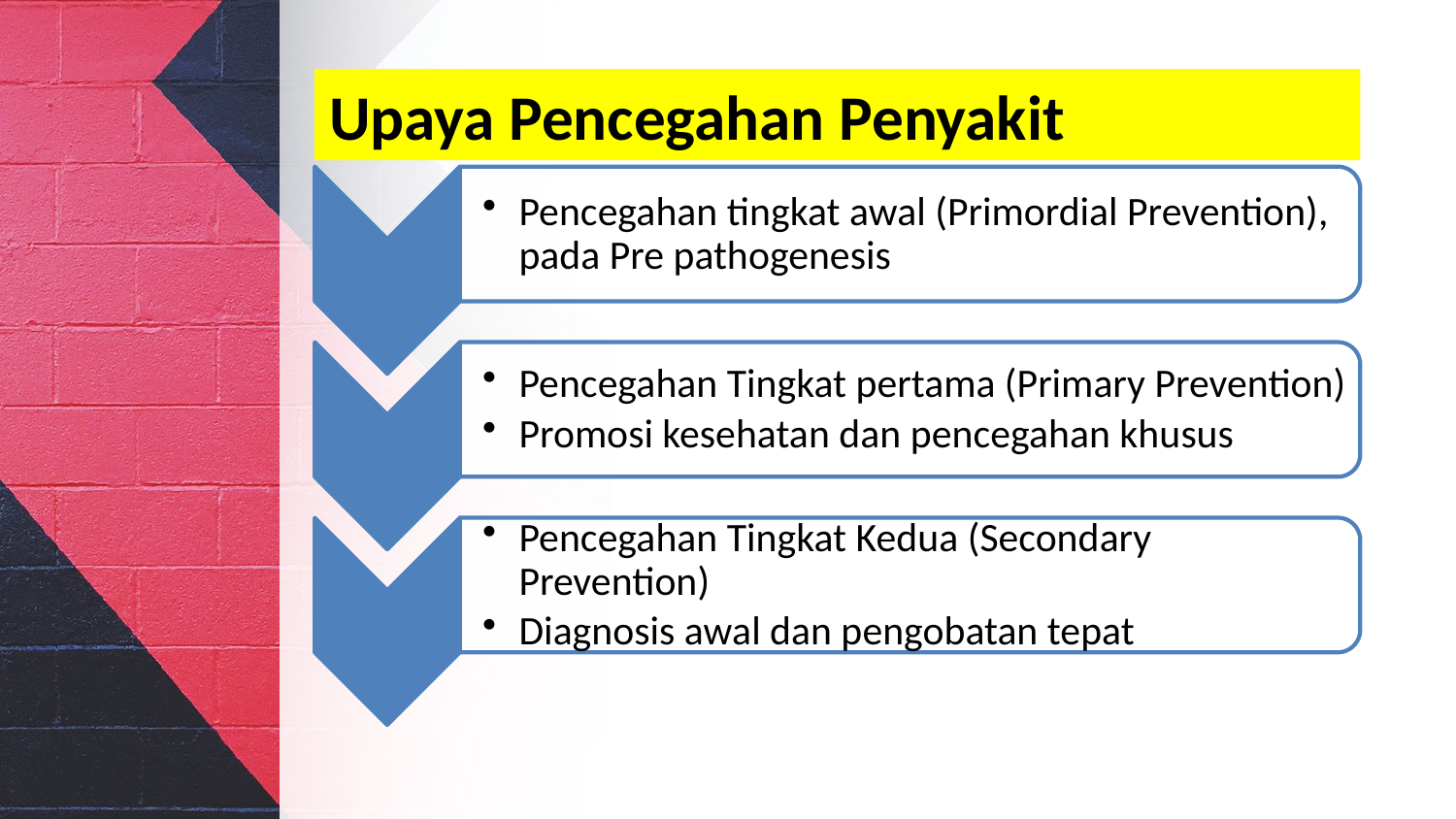

# Upaya Pencegahan Penyakit

Pencegahan tingkat awal (Primordial Prevention), pada Pre pathogenesis

Pencegahan Tingkat pertama (Primary Prevention)
Promosi kesehatan dan pencegahan khusus

Pencegahan Tingkat Kedua (Secondary Prevention)
Diagnosis awal dan pengobatan tepat